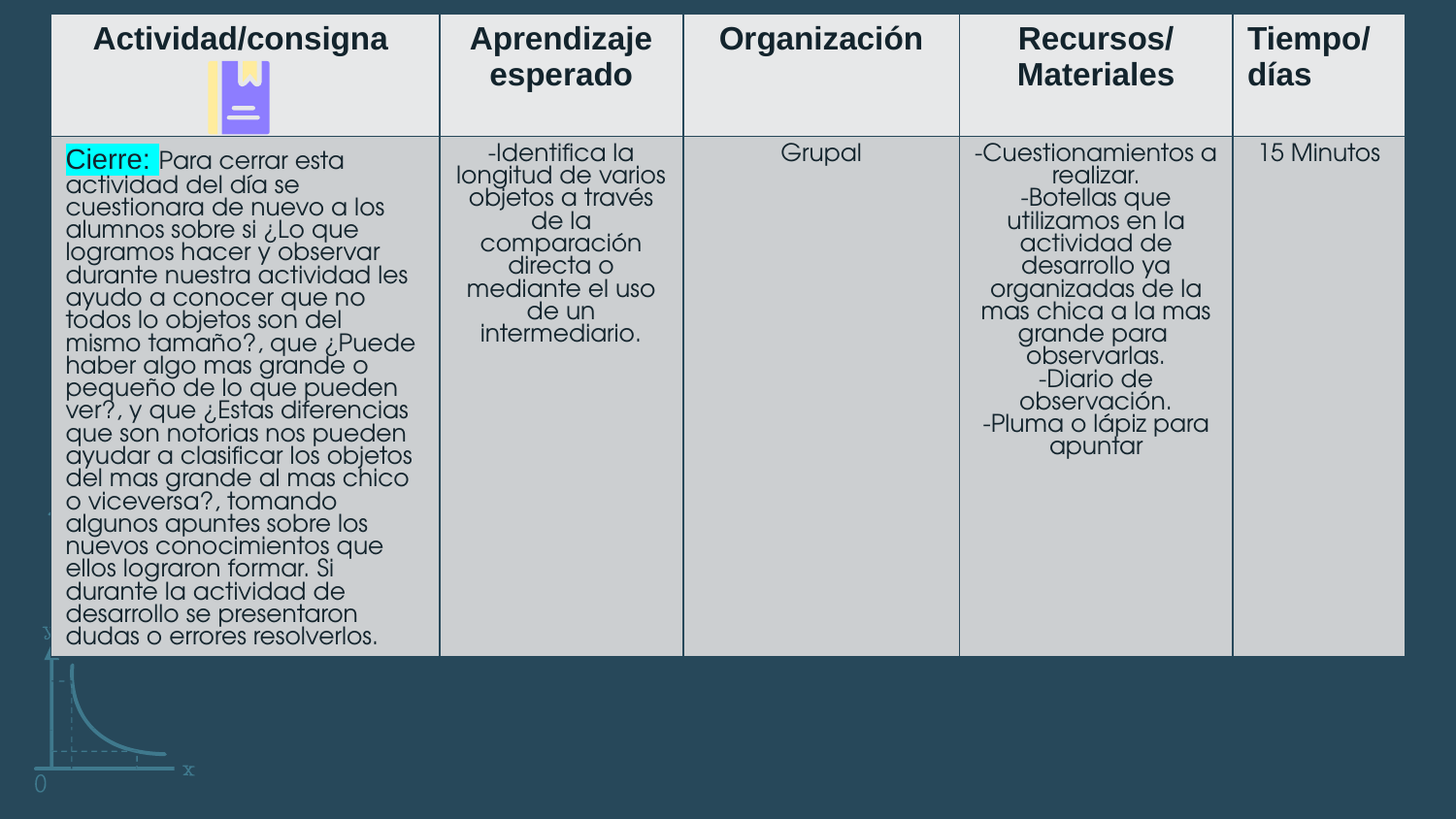

| Actividad/consigna | Aprendizaje esperado | Organización | Recursos/ Materiales | Tiempo/ días |
| --- | --- | --- | --- | --- |
| Cierre: Para cerrar esta actividad del día se cuestionara de nuevo a los alumnos sobre si ¿Lo que logramos hacer y observar durante nuestra actividad les ayudo a conocer que no todos lo objetos son del mismo tamaño?, que ¿Puede haber algo mas grande o pequeño de lo que pueden ver?, y que ¿Estas diferencias que son notorias nos pueden ayudar a clasificar los objetos del mas grande al mas chico o viceversa?, tomando algunos apuntes sobre los nuevos conocimientos que ellos lograron formar. Si durante la actividad de desarrollo se presentaron dudas o errores resolverlos. | -Identifica la longitud de varios objetos a través de la comparación directa o mediante el uso de un intermediario. | Grupal | -Cuestionamientos a realizar. -Botellas que utilizamos en la actividad de desarrollo ya organizadas de la mas chica a la mas grande para observarlas. -Diario de observación. -Pluma o lápiz para apuntar | 15 Minutos |